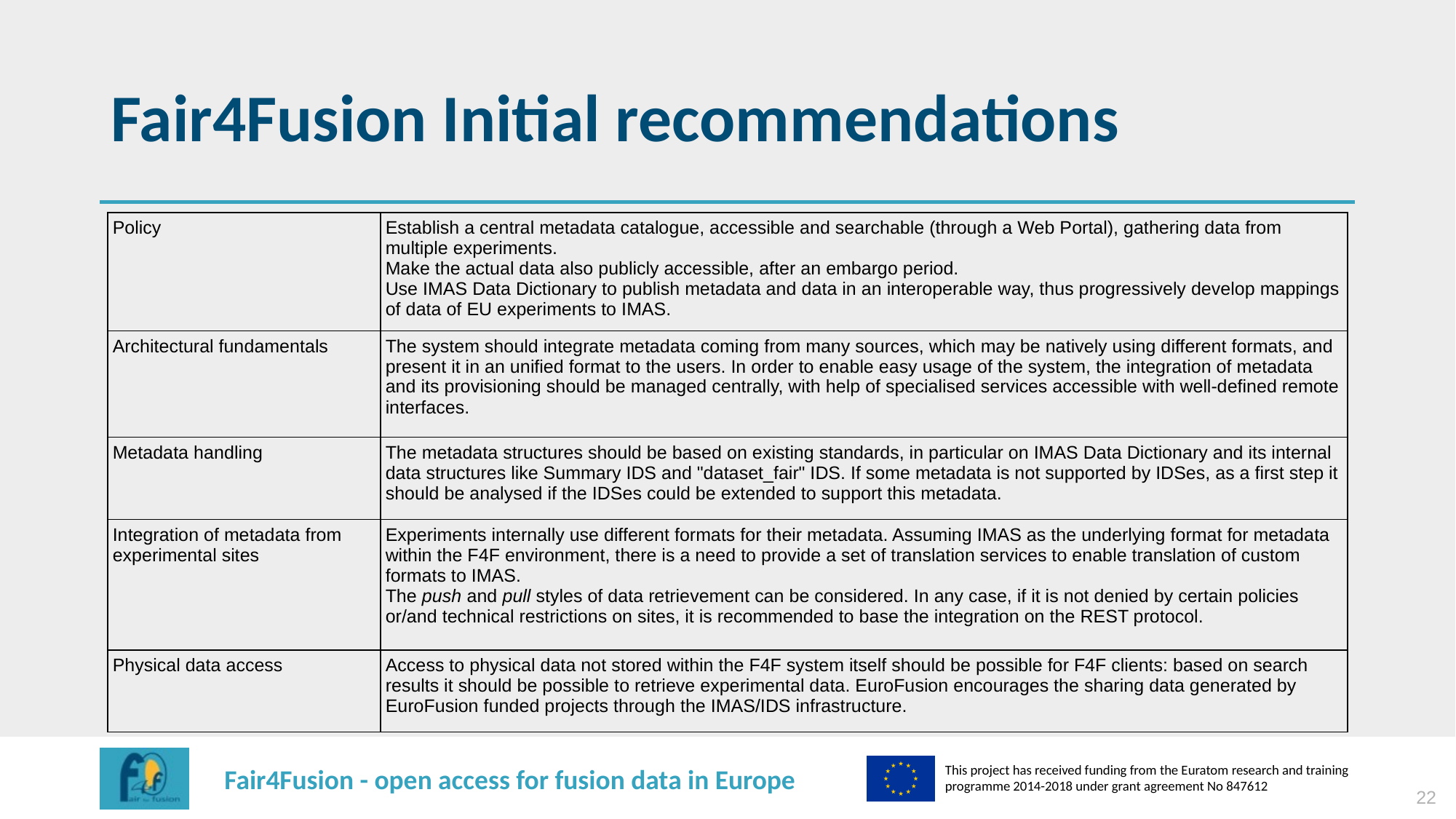

# Fair4Fusion Initial recommendations

| Policy | Establish a central metadata catalogue, accessible and searchable (through a Web Portal), gathering data from multiple experiments. Make the actual data also publicly accessible, after an embargo period. Use IMAS Data Dictionary to publish metadata and data in an interoperable way, thus progressively develop mappings of data of EU experiments to IMAS. |
| --- | --- |
| Architectural fundamentals | The system should integrate metadata coming from many sources, which may be natively using different formats, and present it in an unified format to the users. In order to enable easy usage of the system, the integration of metadata and its provisioning should be managed centrally, with help of specialised services accessible with well-defined remote interfaces. |
| Metadata handling | The metadata structures should be based on existing standards, in particular on IMAS Data Dictionary and its internal data structures like Summary IDS and "dataset\_fair" IDS. If some metadata is not supported by IDSes, as a first step it should be analysed if the IDSes could be extended to support this metadata. |
| Integration of metadata from experimental sites | Experiments internally use different formats for their metadata. Assuming IMAS as the underlying format for metadata within the F4F environment, there is a need to provide a set of translation services to enable translation of custom formats to IMAS.  The push and pull styles of data retrievement can be considered. In any case, if it is not denied by certain policies or/and technical restrictions on sites, it is recommended to base the integration on the REST protocol. |
| Physical data access | Access to physical data not stored within the F4F system itself should be possible for F4F clients: based on search results it should be possible to retrieve experimental data. EuroFusion encourages the sharing data generated by EuroFusion funded projects through the IMAS/IDS infrastructure. |
22